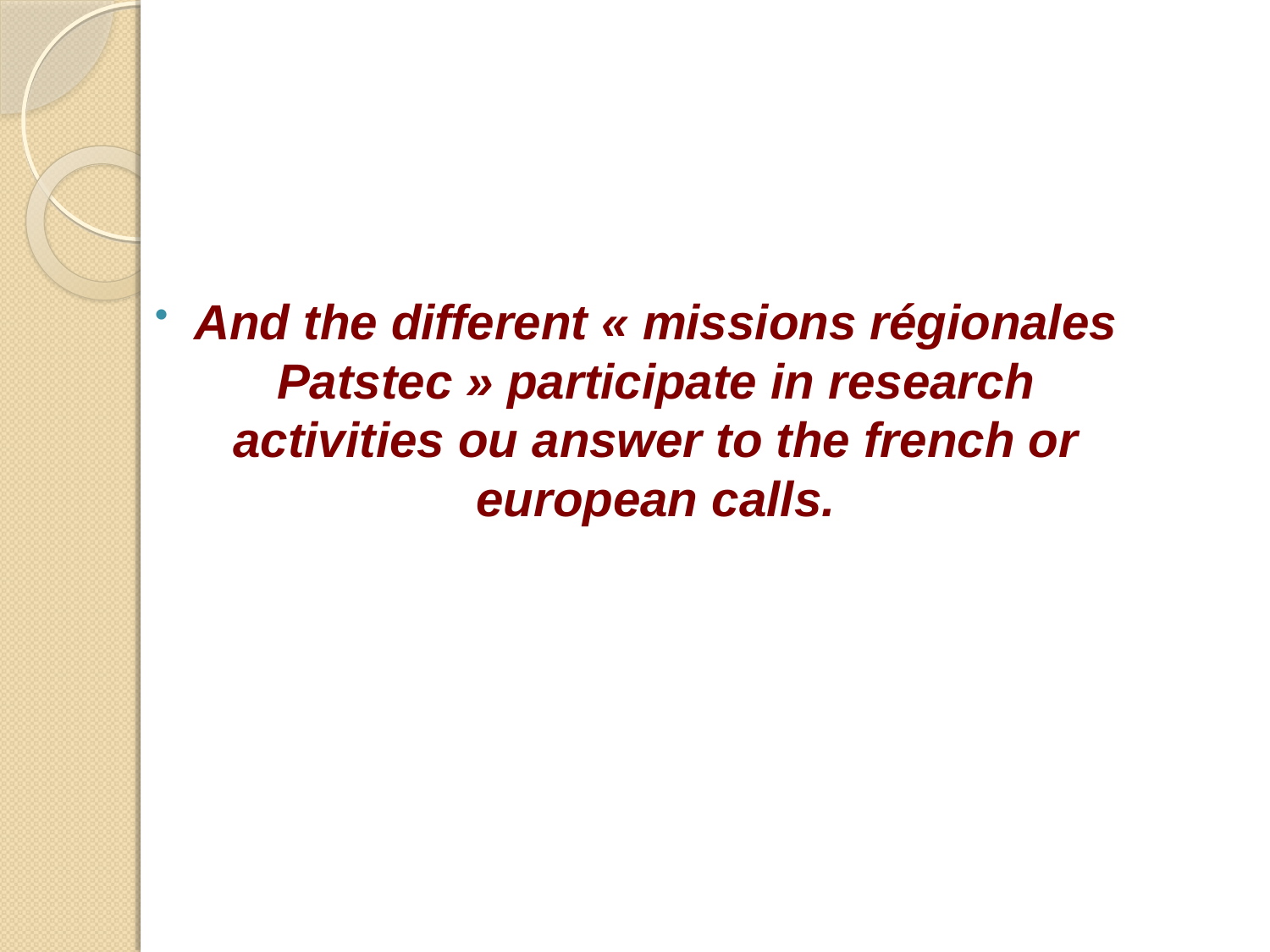

And the different « missions régionales Patstec » participate in research activities ou answer to the french or european calls.